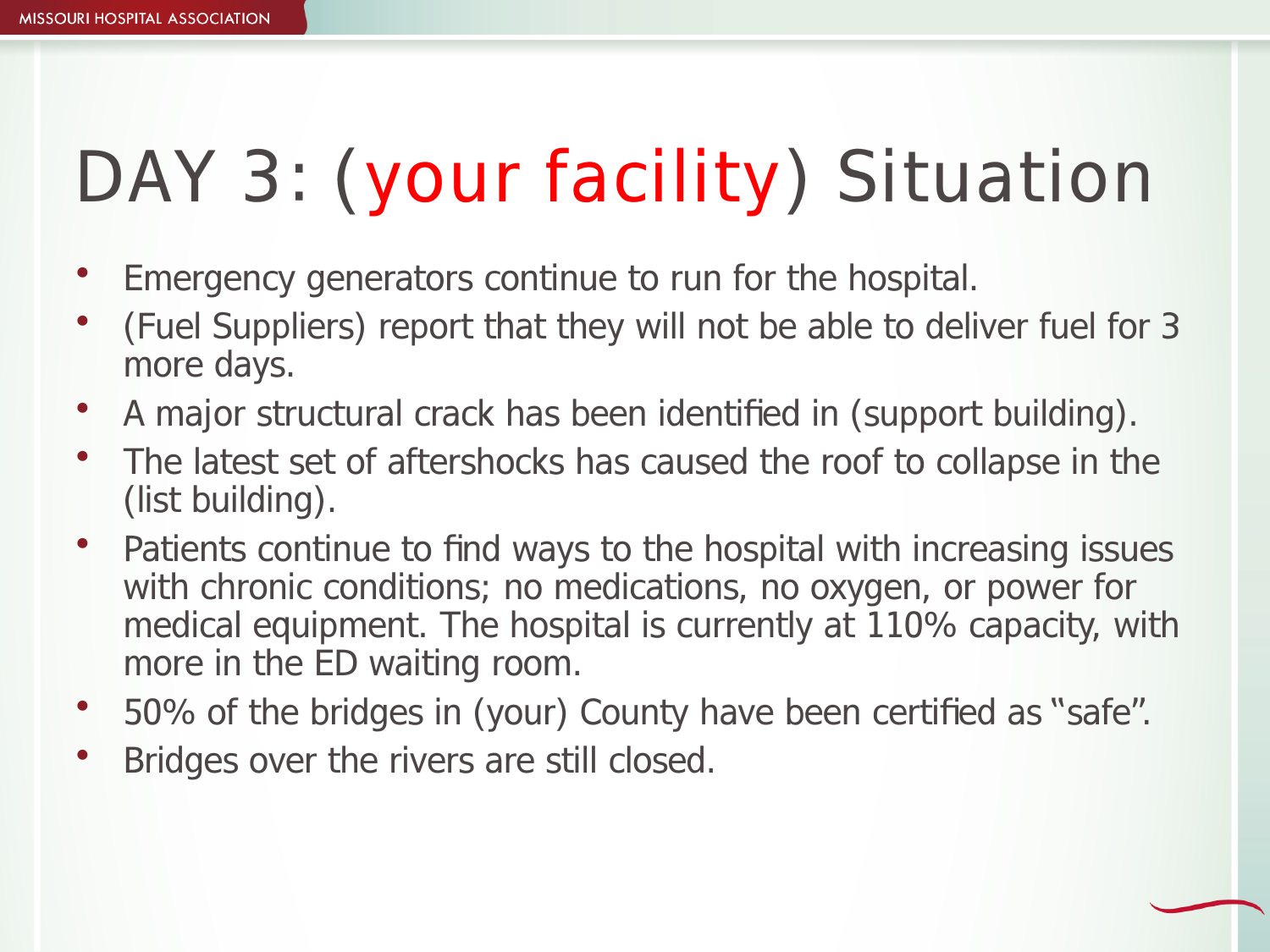

# DAY 3: (your facility) Situation
Emergency generators continue to run for the hospital.
(Fuel Suppliers) report that they will not be able to deliver fuel for 3 more days.
A major structural crack has been identified in (support building).
The latest set of aftershocks has caused the roof to collapse in the (list building).
Patients continue to find ways to the hospital with increasing issues with chronic conditions; no medications, no oxygen, or power for medical equipment. The hospital is currently at 110% capacity, with more in the ED waiting room.
50% of the bridges in (your) County have been certified as “safe”.
Bridges over the rivers are still closed.